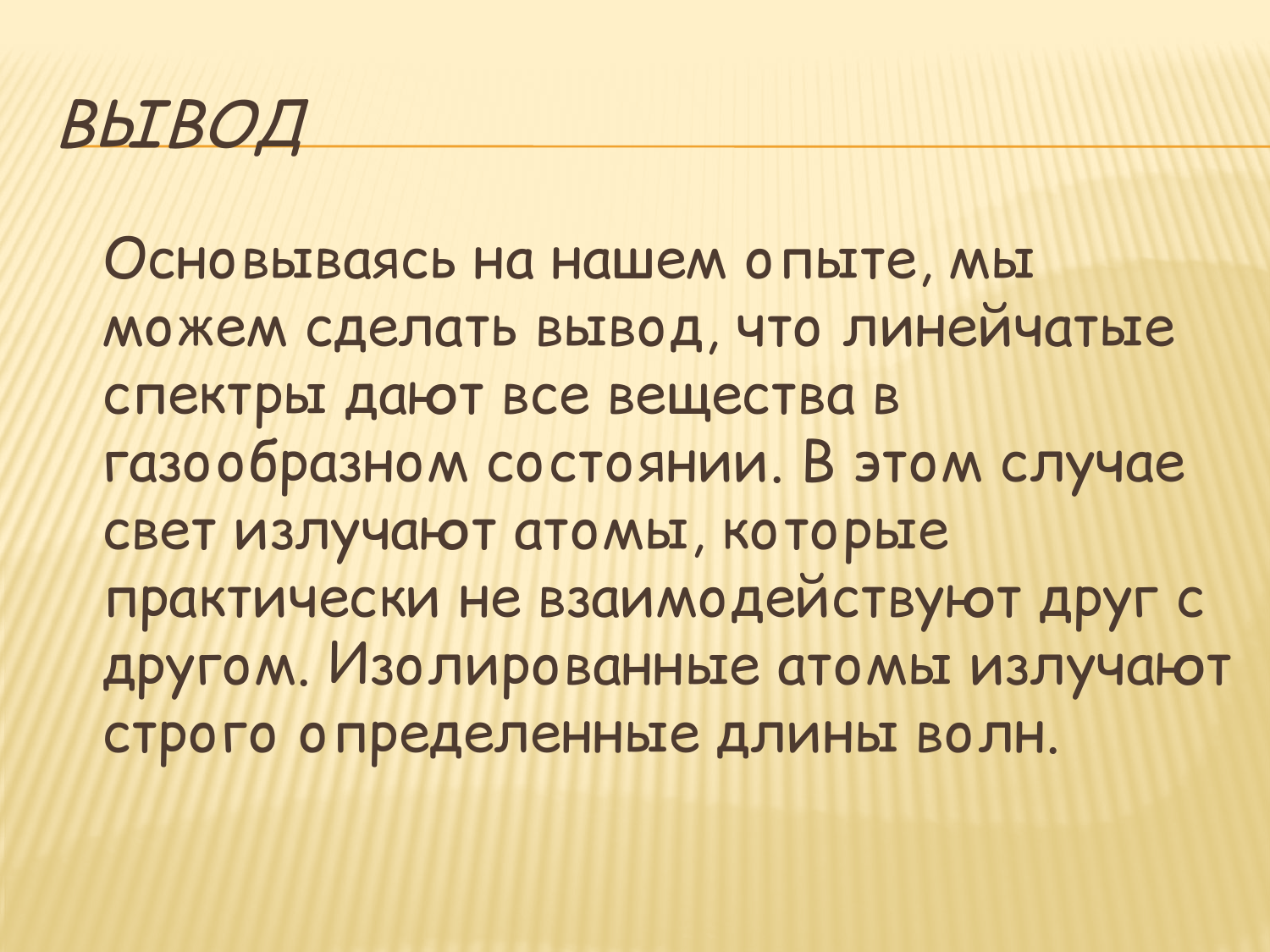

# вывод
Основываясь на нашем опыте, мы можем сделать вывод, что линейчатые спектры дают все вещества в газообразном состоянии. В этом случае свет излучают атомы, которые практически не взаимодействуют друг с другом. Изолированные атомы излучают строго определенные длины волн.